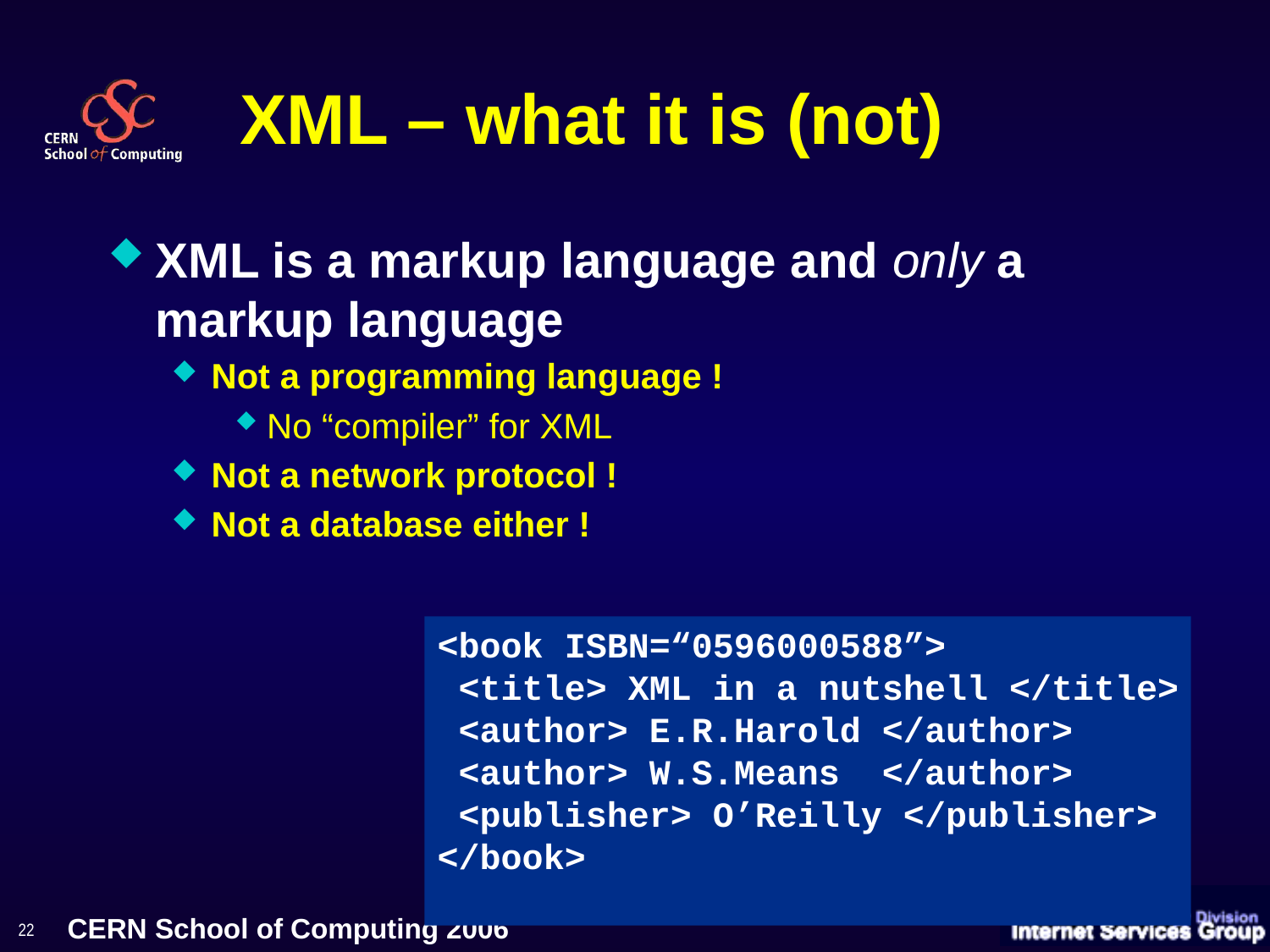

# XML – what it is (not)
XML is a markup language and only a markup language
Not a programming language !
No “compiler” for XML
Not a network protocol !
Not a database either !
<book ISBN=“0596000588”>
 <title> XML in a nutshell </title>
 <author> E.R.Harold </author>
 <author> W.S.Means  </author>
 <publisher> O’Reilly </publisher>
</book>

22